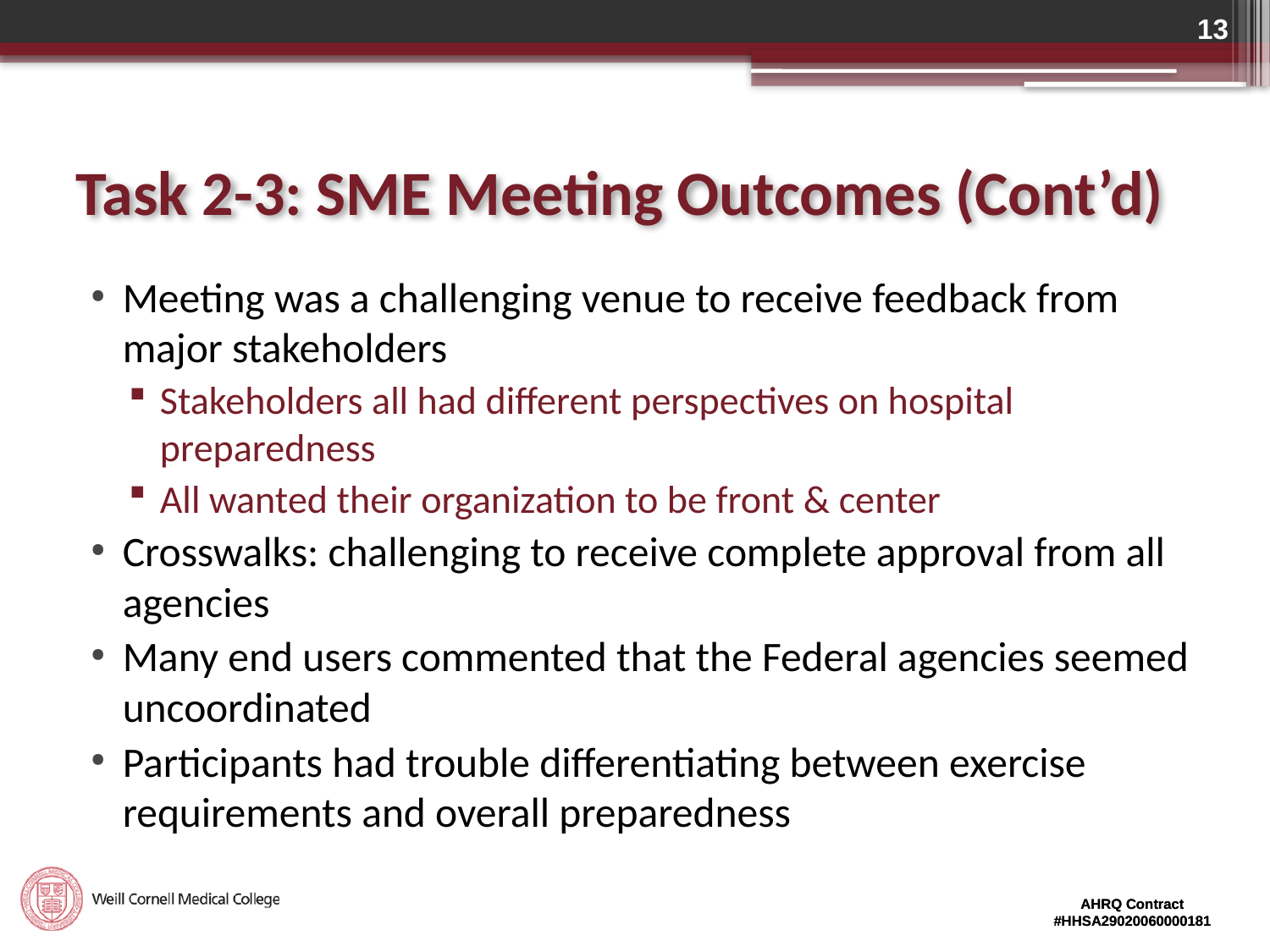

13
# Task 2-3: SME Meeting Outcomes (Cont’d)
Meeting was a challenging venue to receive feedback from major stakeholders
Stakeholders all had different perspectives on hospital preparedness
All wanted their organization to be front & center
Crosswalks: challenging to receive complete approval from all agencies
Many end users commented that the Federal agencies seemed uncoordinated
Participants had trouble differentiating between exercise requirements and overall preparedness